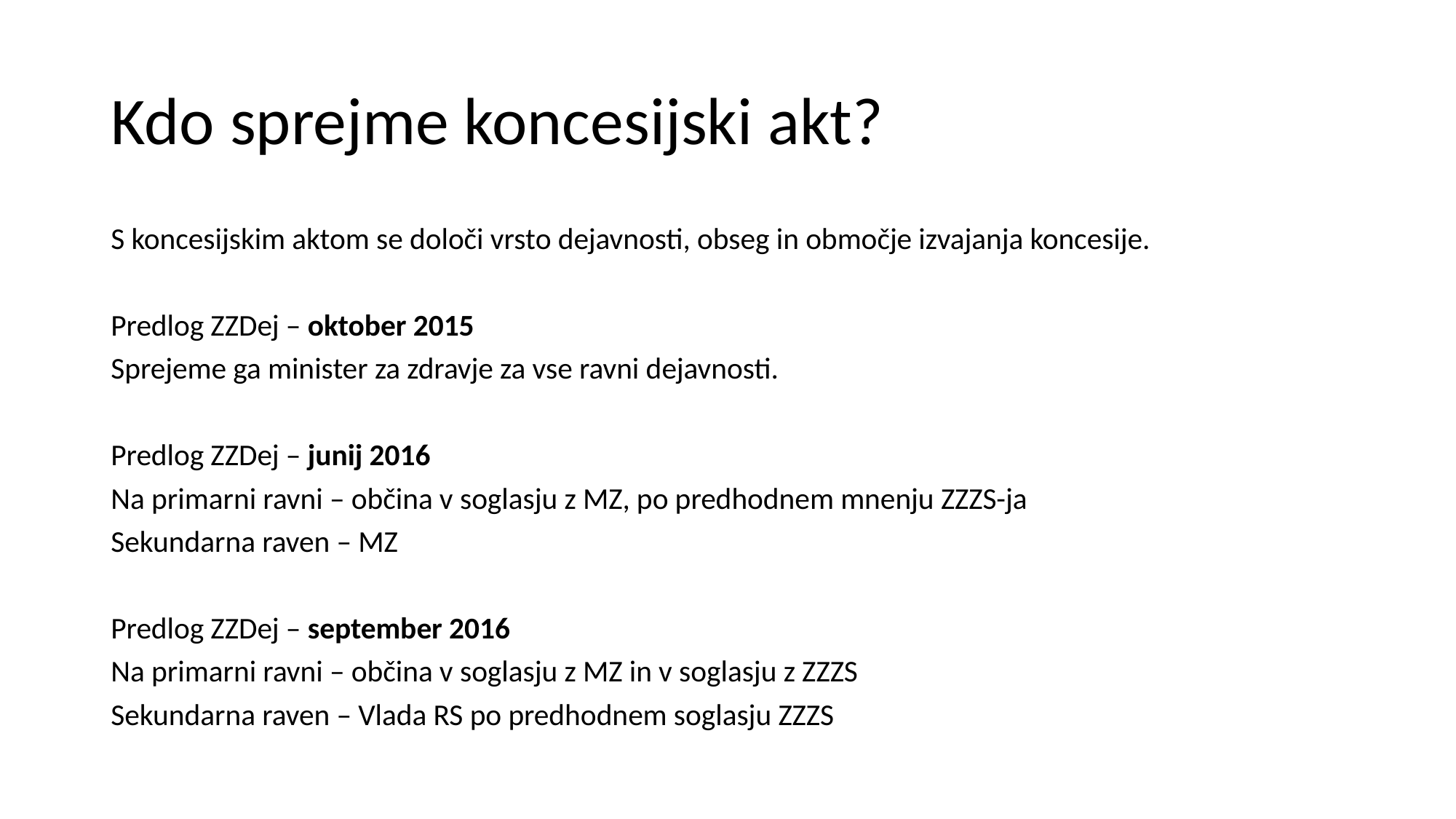

# Kdo sprejme koncesijski akt?
S koncesijskim aktom se določi vrsto dejavnosti, obseg in območje izvajanja koncesije.

Predlog ZZDej – oktober 2015
Sprejeme ga minister za zdravje za vse ravni dejavnosti.

Predlog ZZDej – junij 2016
Na primarni ravni – občina v soglasju z MZ, po predhodnem mnenju ZZZS-ja
Sekundarna raven – MZ

Predlog ZZDej – september 2016
Na primarni ravni – občina v soglasju z MZ in v soglasju z ZZZS
Sekundarna raven – Vlada RS po predhodnem soglasju ZZZS